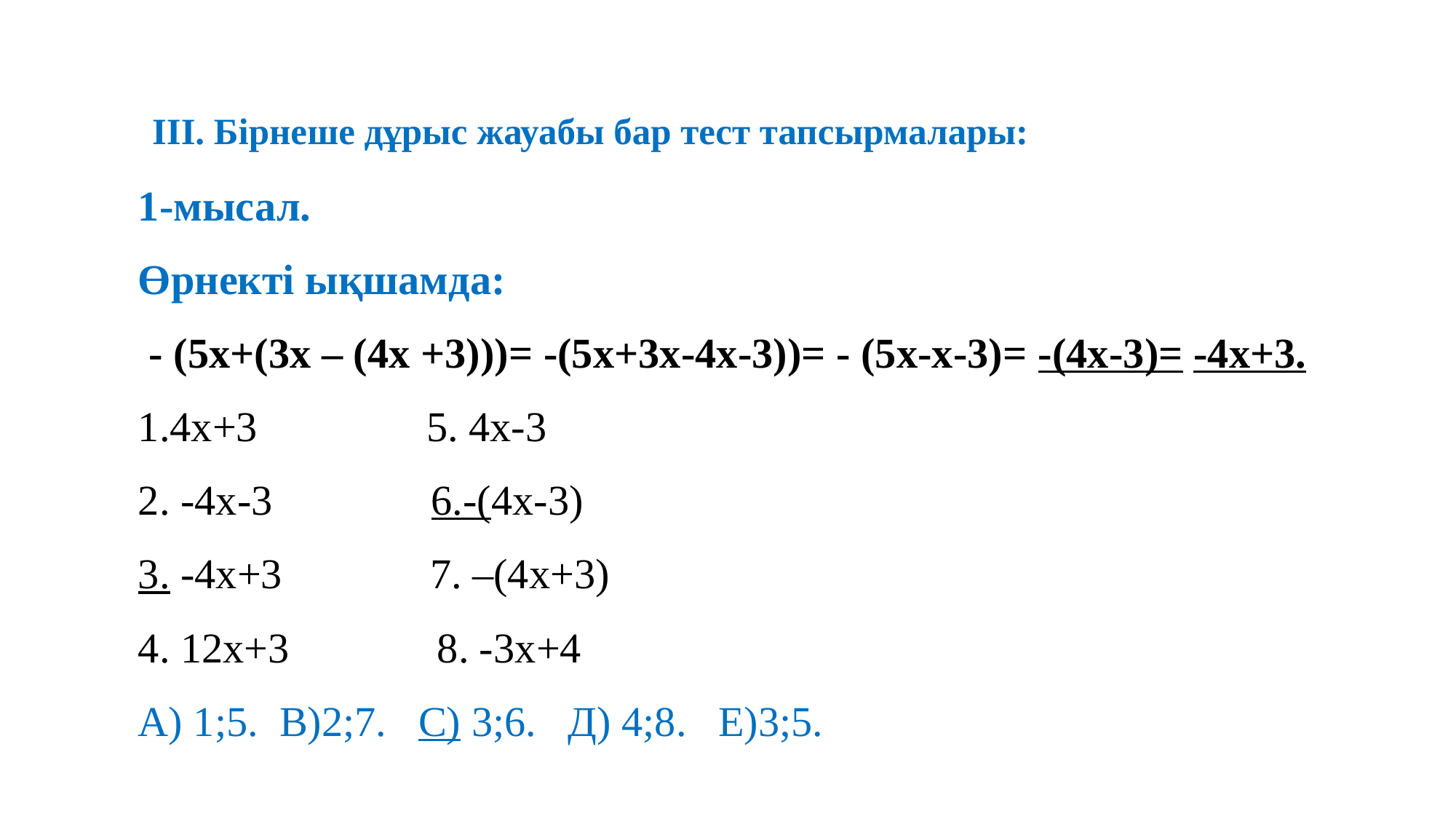

# ІІІ. Бірнеше дұрыс жауабы бар тест тапсырмалары:
1-мысал.
Өрнекті ықшамда:
 - (5х+(3х – (4х +3)))= -(5х+3х-4х-3))= - (5х-х-3)= -(4х-3)= -4х+3.
1.4х+3                5. 4х-3
2. -4х-3               6.-(4х-3)
3. -4х+3              7. –(4х+3)
4. 12х+3              8. -3х+4
А) 1;5.  В)2;7.   С) 3;6.   Д) 4;8.   Е)3;5.